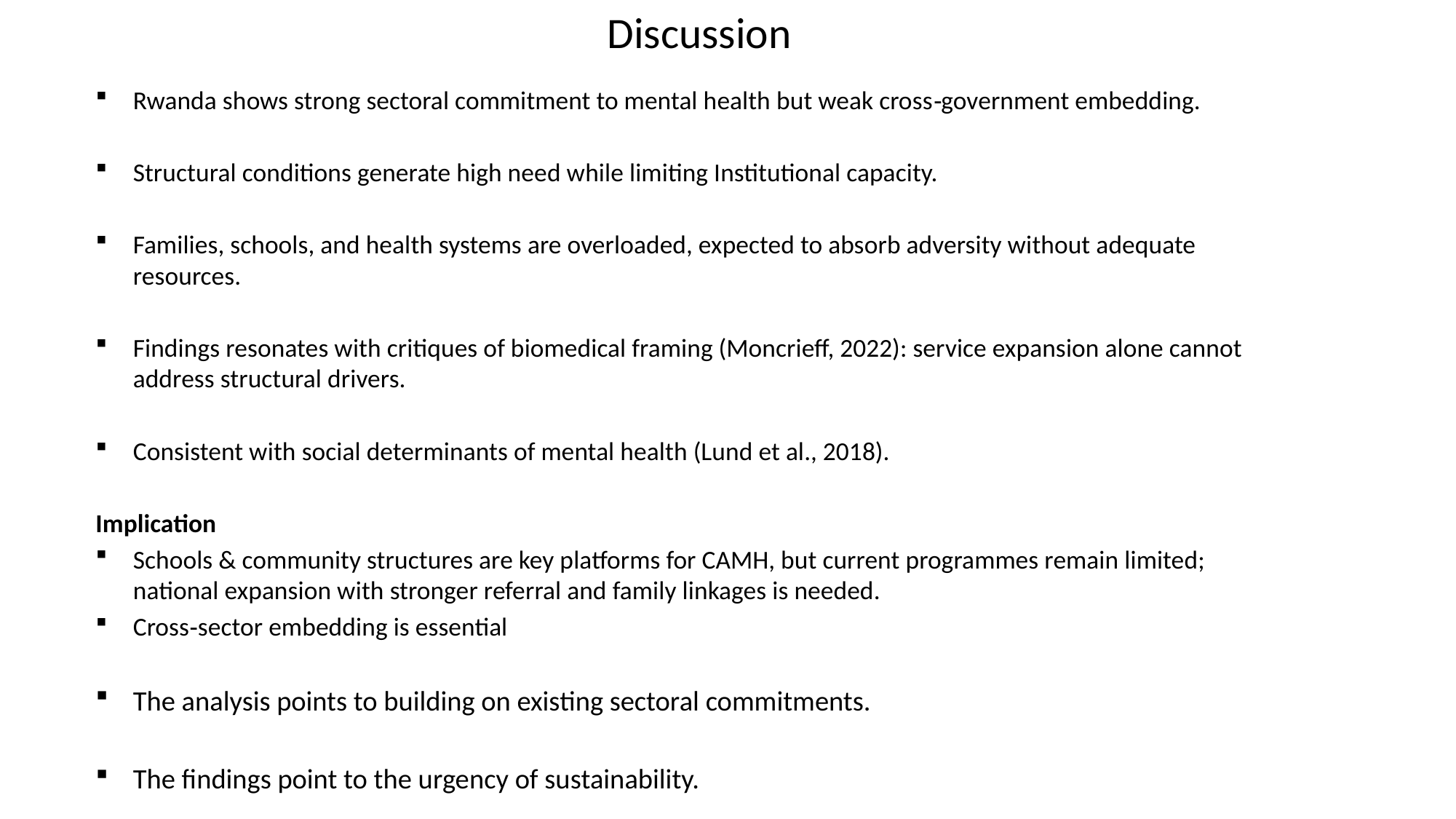

# Discussion
Rwanda shows strong sectoral commitment to mental health but weak cross‑government embedding.

Structural conditions generate high need while limiting Institutional capacity.

Families, schools, and health systems are overloaded, expected to absorb adversity without adequate resources.

Findings resonates with critiques of biomedical framing (Moncrieff, 2022): service expansion alone cannot address structural drivers.

Consistent with social determinants of mental health (Lund et al., 2018).

Implication
Schools & community structures are key platforms for CAMH, but current programmes remain limited; national expansion with stronger referral and family linkages is needed.
Cross‑sector embedding is essential

The analysis points to building on existing sectoral commitments.

The findings point to the urgency of sustainability.